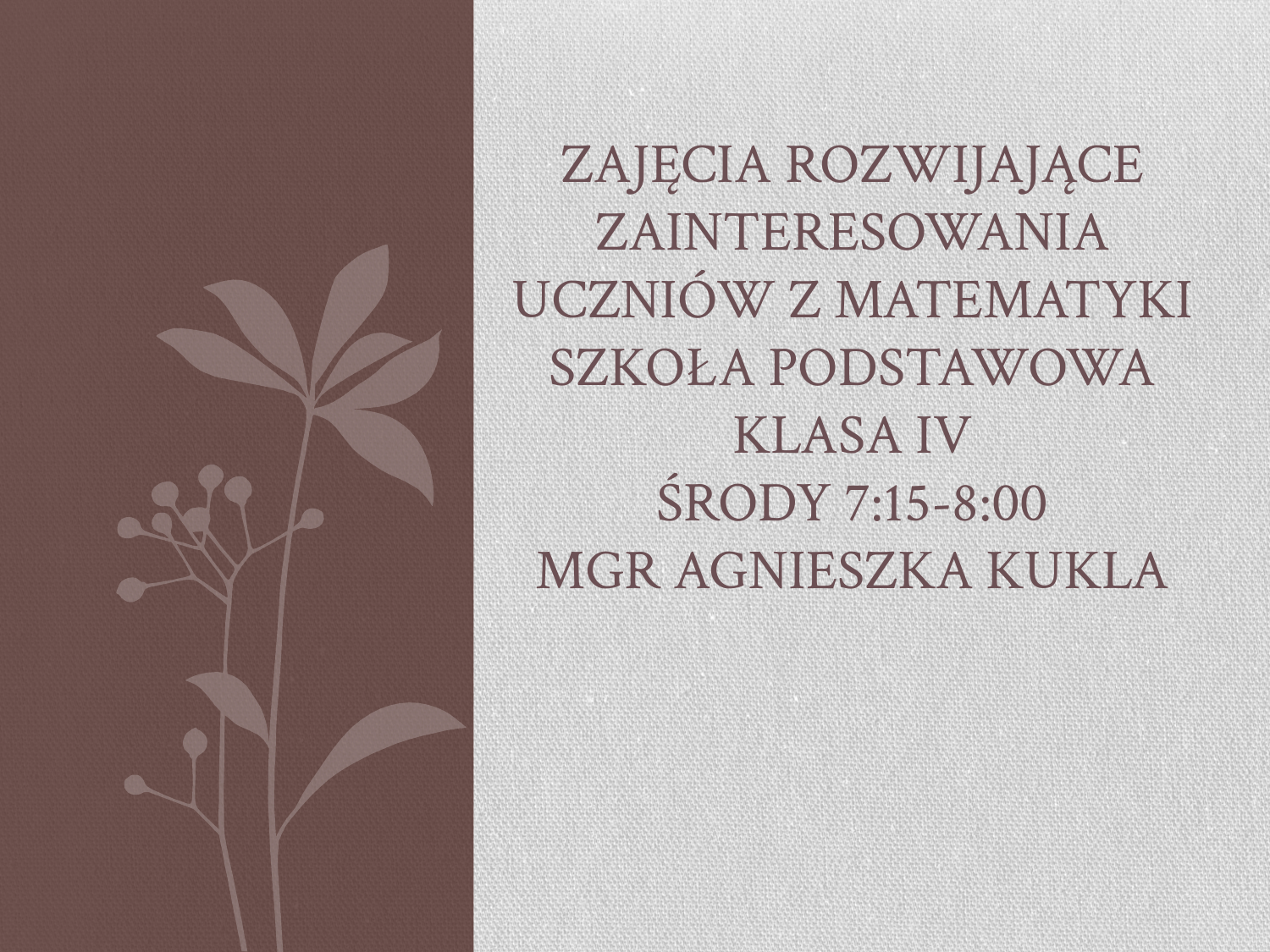

# zajęcia rozwijające zainteresowania uczniów z matematyki szkoła podstawowa klasa IV środy 7:15-8:00 mgr agnieszka kukla